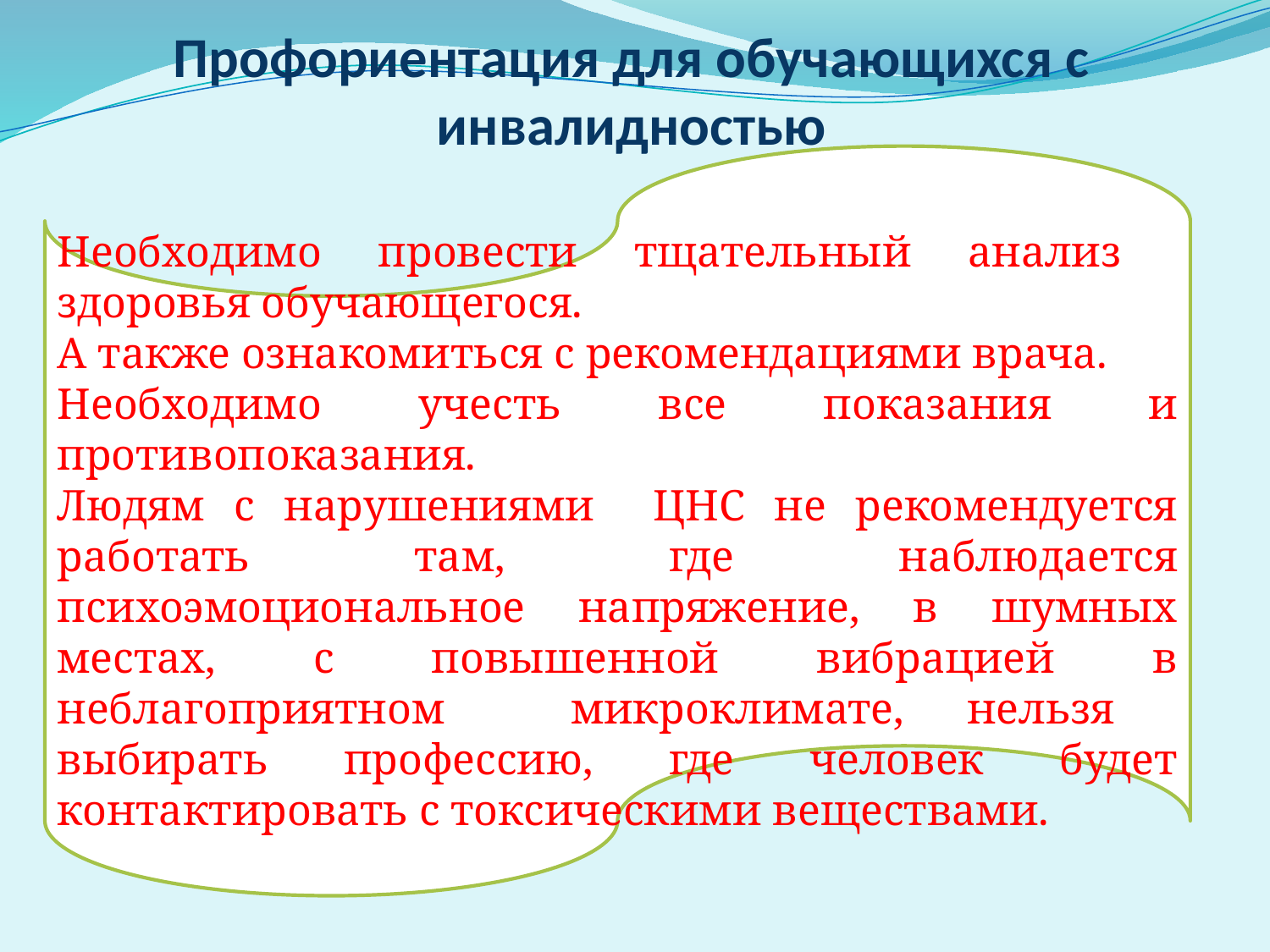

# Профориентация для обучающихся с инвалидностью

Необходимо провести тщательный анализ  здоровья обучающегося.
А также ознакомиться с рекомендациями врача.
Необходимо учесть все показания и противопоказания.
Людям с нарушениями  ЦНС не рекомендуется работать там, где наблюдается психоэмоциональное напряжение, в шумных местах, с повышенной вибрацией в неблагоприятном  микроклимате, нельзя  выбирать профессию, где человек будет контактировать с токсическими веществами.